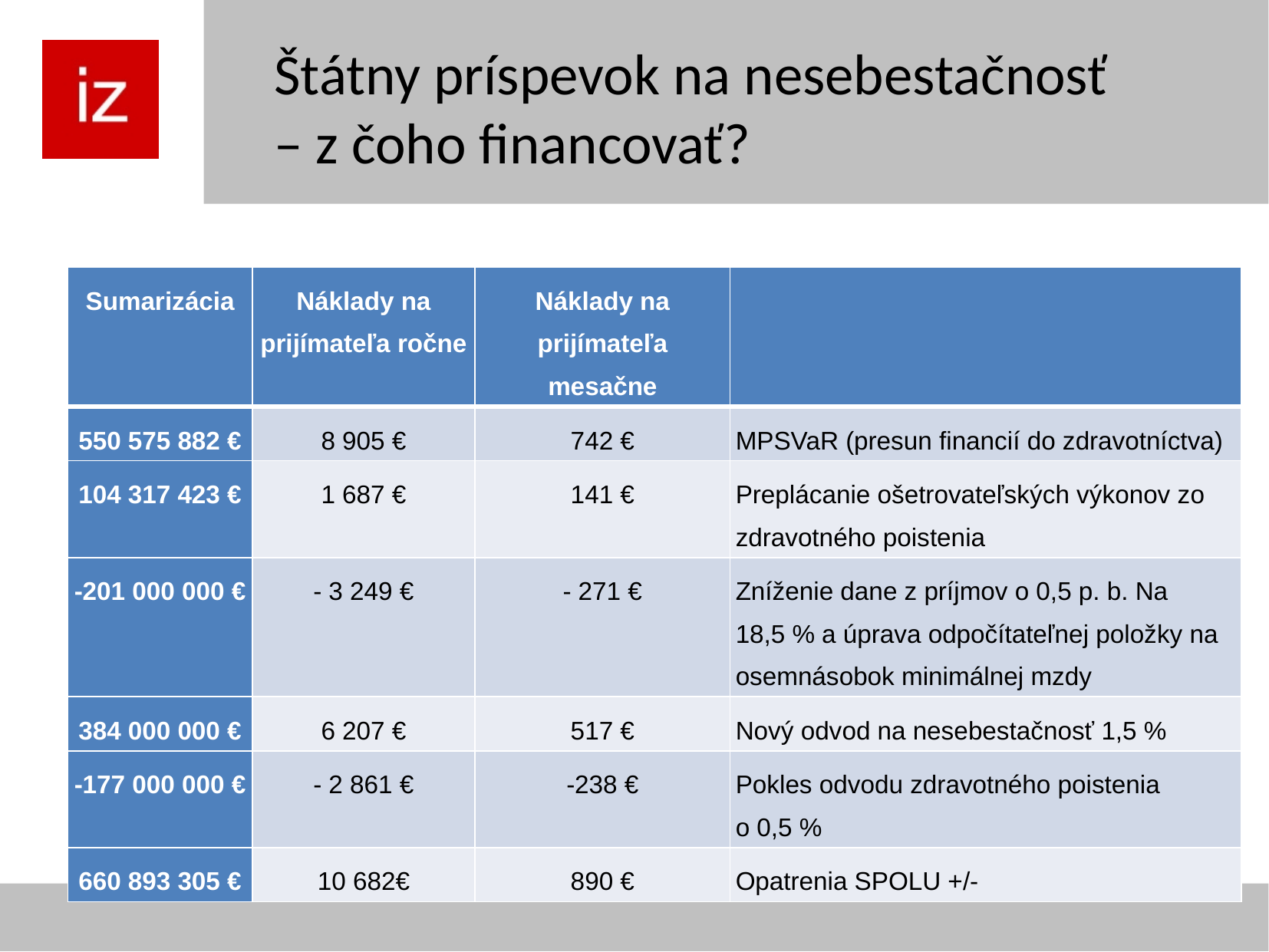

Štátny príspevok na nesebestačnosť – z čoho financovať?
| Sumarizácia | Náklady na prijímateľa ročne | Náklady na prijímateľa mesačne |  |
| --- | --- | --- | --- |
| 550 575 882 € | 8 905 € | 742 € | MPSVaR (presun financií do zdravotníctva) |
| 104 317 423 € | 1 687 € | 141 € | Preplácanie ošetrovateľských výkonov zo zdravotného poistenia |
| -201 000 000 € | - 3 249 € | - 271 € | Zníženie dane z príjmov o 0,5 p. b. Na 18,5 % a úprava odpočítateľnej položky na osemnásobok minimálnej mzdy |
| 384 000 000 € | 6 207 € | 517 € | Nový odvod na nesebestačnosť 1,5 % |
| -177 000 000 € | - 2 861 € | -238 € | Pokles odvodu zdravotného poistenia o 0,5 % |
| 660 893 305 € | 10 682€ | 890 € | Opatrenia SPOLU +/- |